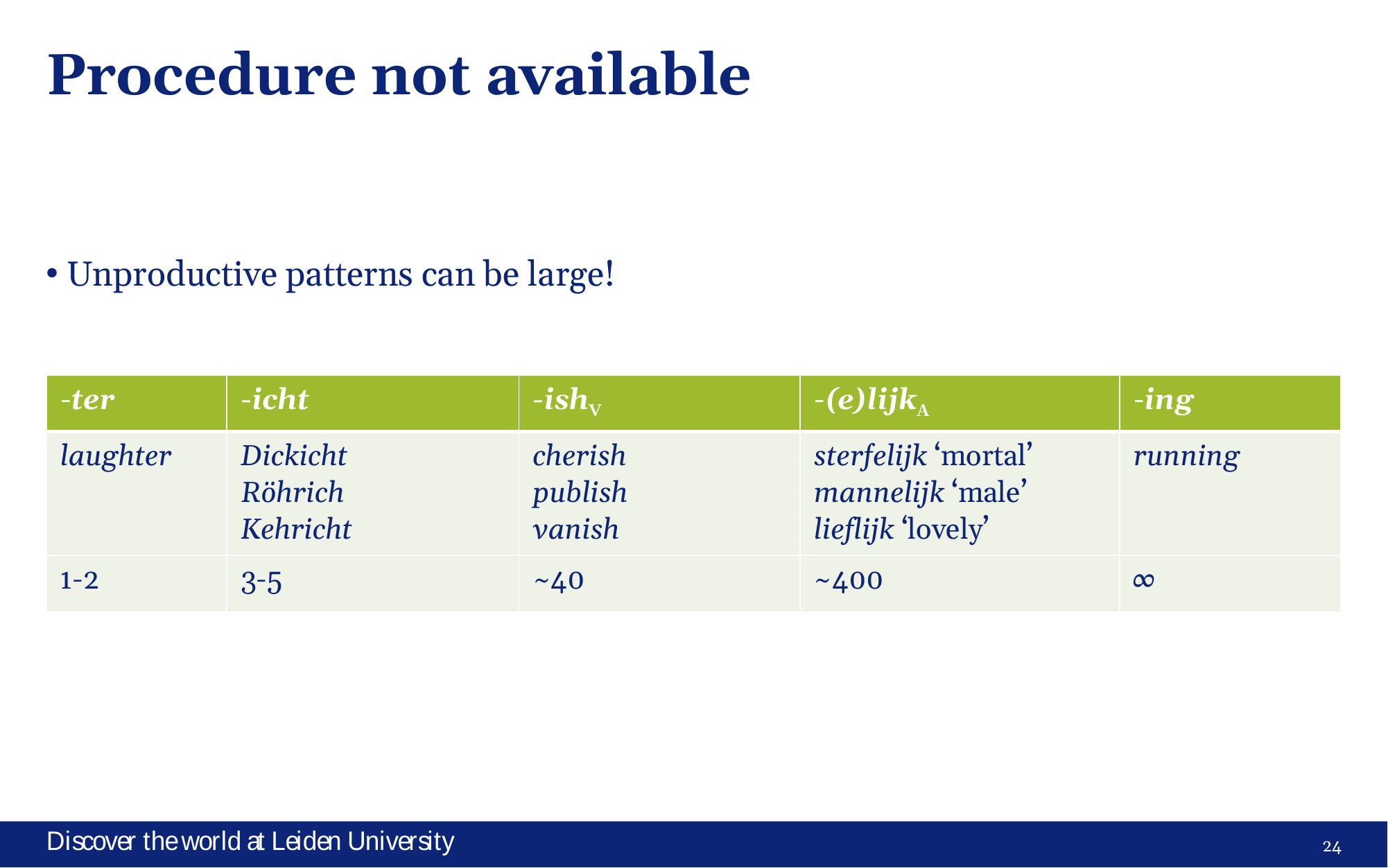

# Procedure not available

Unproductive patterns can be large!

| -ter | -icht | -ishV | -(e)lijkA | -ing |
| --- | --- | --- | --- | --- |
| laughter | Dickicht Röhrich Kehricht | cherish publish vanish | sterfelijk ‘mortal’ mannelijk ‘male’ lieflijk ‘lovely’ | running |
| 1-2 | 3-5 | ~40 | ~400 | ∞ |
24